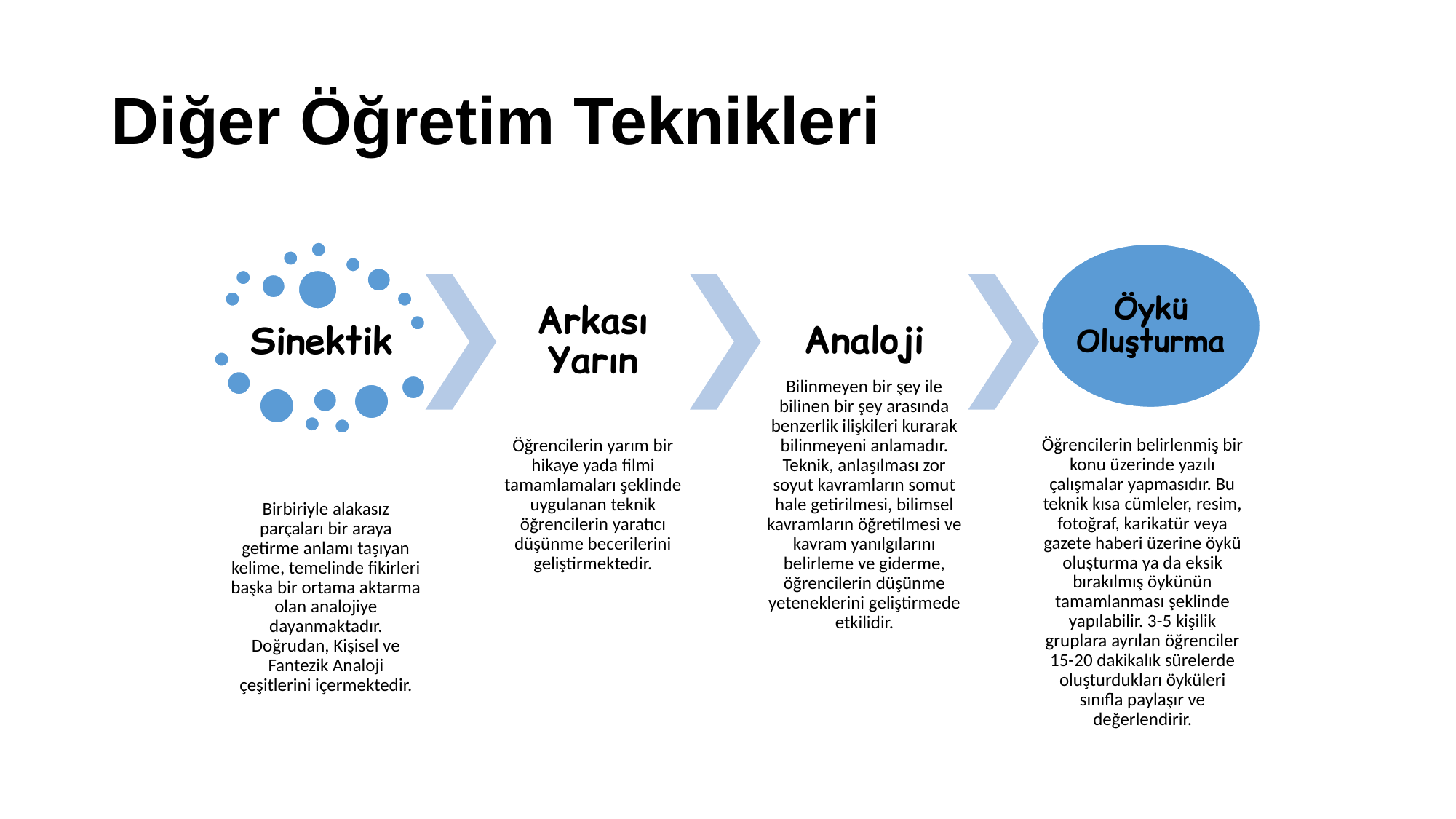

# Diğer Öğretim Teknikleri
Sinektik
Birbiriyle alakasız parçaları bir araya getirme anlamı taşıyan kelime, temelinde fikirleri başka bir ortama aktarma olan analojiye dayanmaktadır. Doğrudan, Kişisel ve Fantezik Analoji çeşitlerini içermektedir.
Arkası Yarın
Öğrencilerin yarım bir hikaye yada filmi tamamlamaları şeklinde uygulanan teknik öğrencilerin yaratıcı düşünme becerilerini geliştirmektedir.
Analoji
Bilinmeyen bir şey ile bilinen bir şey arasında benzerlik ilişkileri kurarak bilinmeyeni anlamadır. Teknik, anlaşılması zor soyut kavramların somut hale getirilmesi, bilimsel kavramların öğretilmesi ve kavram yanılgılarını belirleme ve giderme, öğrencilerin düşünme yeteneklerini geliştirmede etkilidir.
Öykü Oluşturma
Öğrencilerin belirlenmiş bir konu üzerinde yazılı çalışmalar yapmasıdır. Bu teknik kısa cümleler, resim, fotoğraf, karikatür veya gazete haberi üzerine öykü oluşturma ya da eksik bırakılmış öykünün tamamlanması şeklinde yapılabilir. 3-5 kişilik gruplara ayrılan öğrenciler 15-20 dakikalık sürelerde oluşturdukları öyküleri sınıfla paylaşır ve değerlendirir.